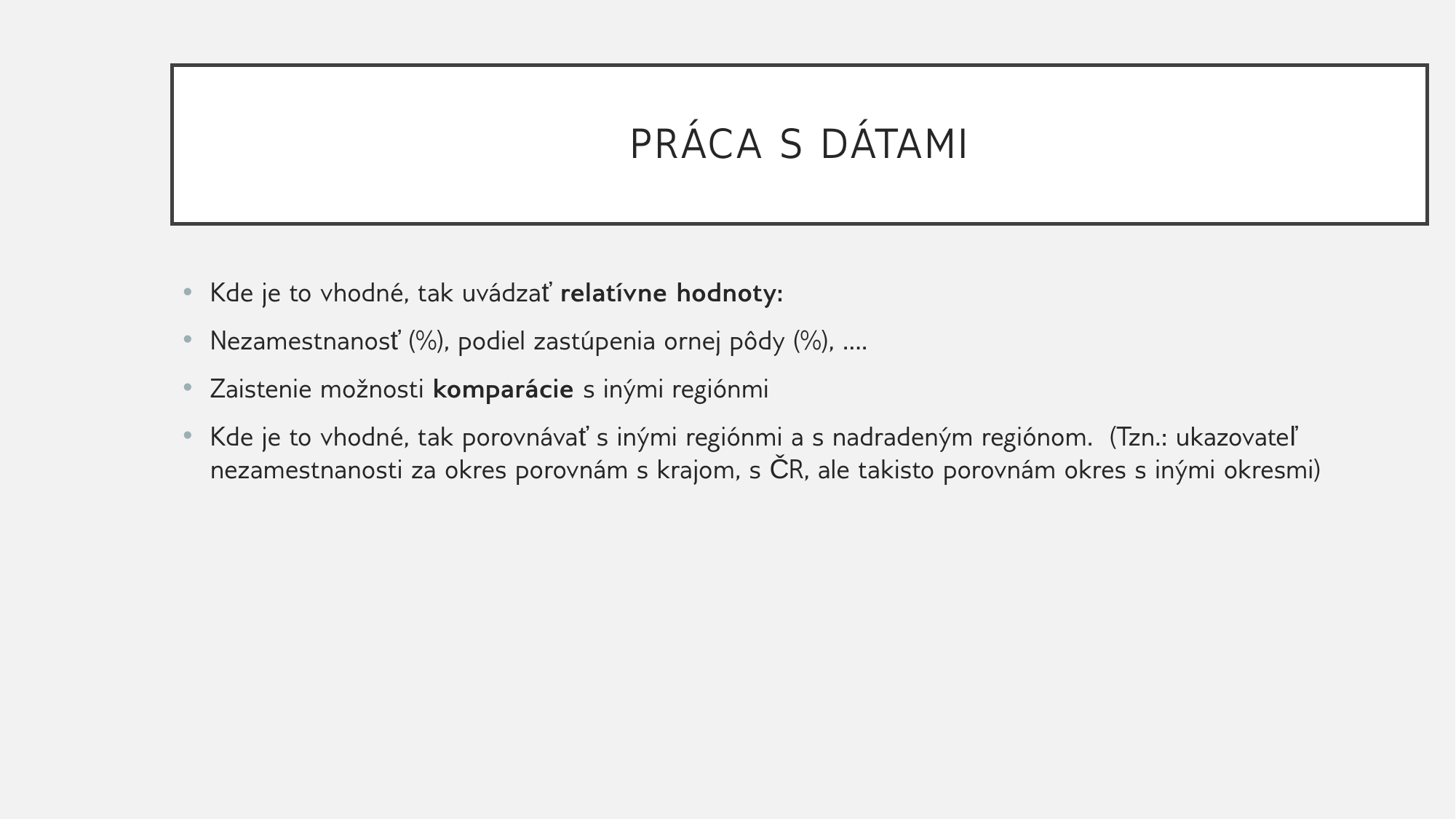

# Práca s dátami
Kde je to vhodné, tak uvádzať relatívne hodnoty:
Nezamestnanosť (%), podiel zastúpenia ornej pôdy (%), ….
Zaistenie možnosti komparácie s inými regiónmi
Kde je to vhodné, tak porovnávať s inými regiónmi a s nadradeným regiónom.  (Tzn.: ukazovateľ nezamestnanosti za okres porovnám s krajom, s ČR, ale takisto porovnám okres s inými okresmi)